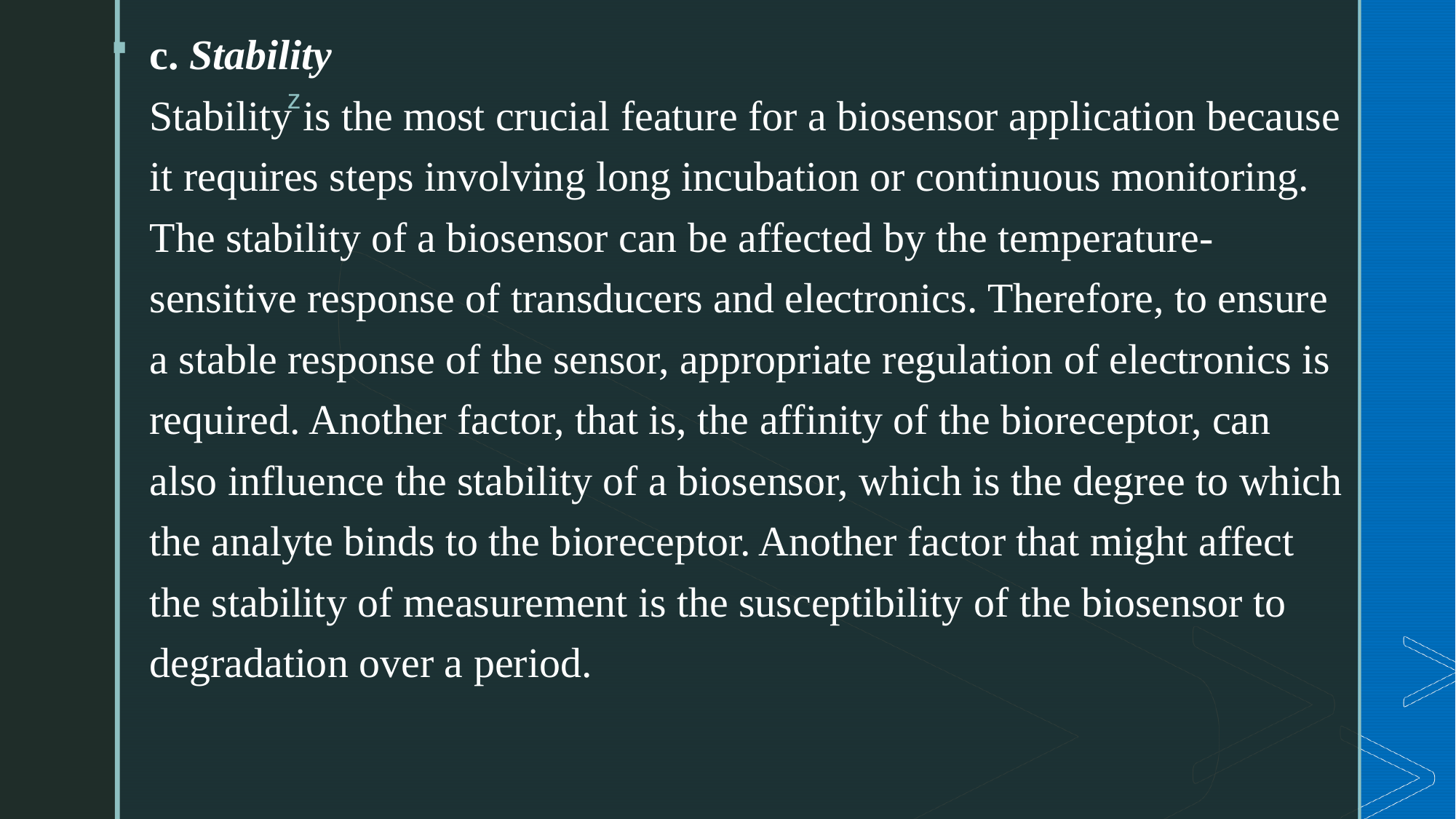

c. Stability
Stability is the most crucial feature for a biosensor application because it requires steps involving long incubation or continuous monitoring. The stability of a biosensor can be affected by the temperature-sensitive response of transducers and electronics. Therefore, to ensure a stable response of the sensor, appropriate regulation of electronics is required. Another factor, that is, the affinity of the bioreceptor, can also influence the stability of a biosensor, which is the degree to which the analyte binds to the bioreceptor. Another factor that might affect the stability of measurement is the susceptibility of the biosensor to degradation over a period.